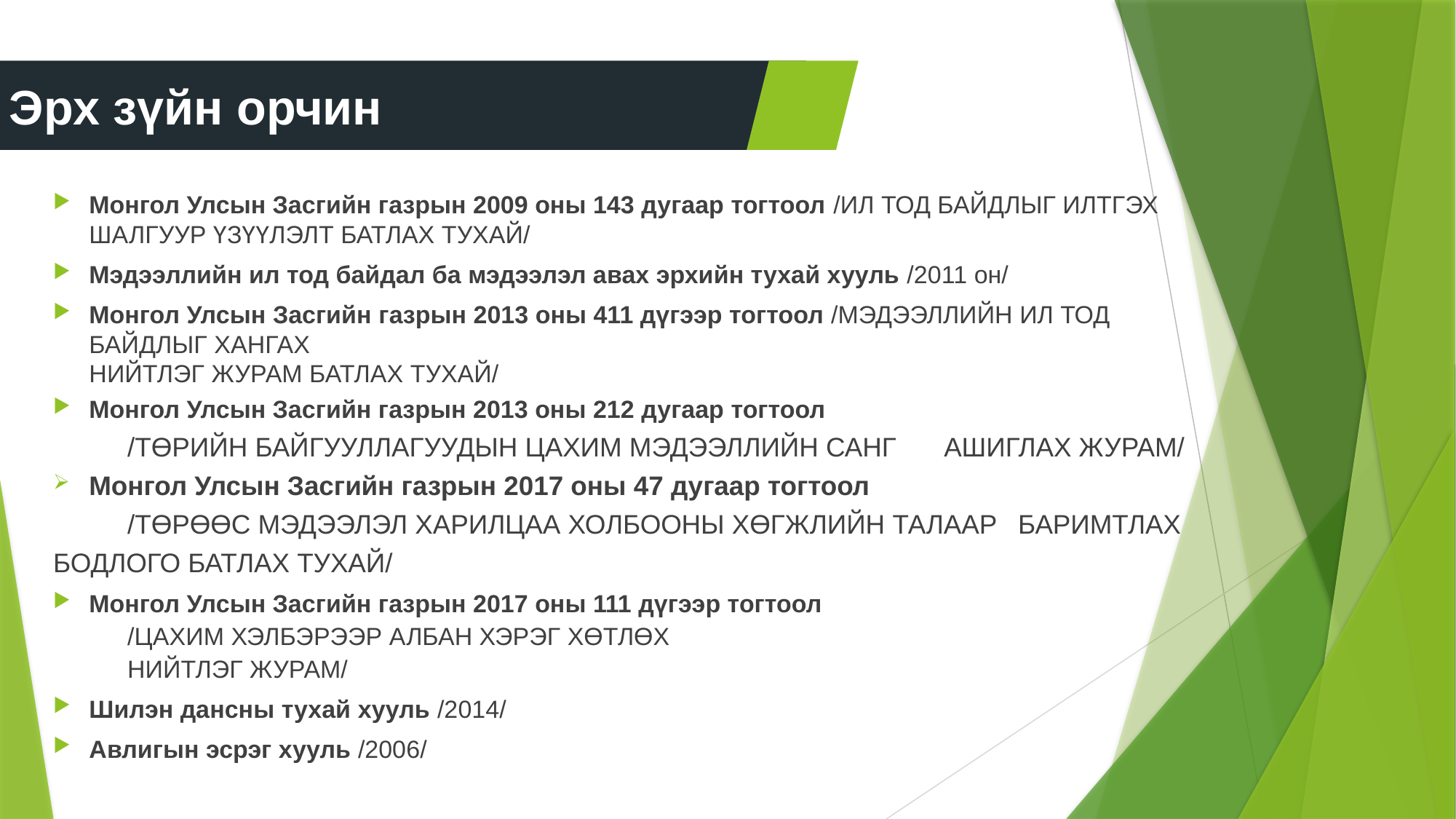

Эрх зүйн орчин

Монгол Улсын Засгийн газрын 2009 оны 143 дугаар тогтоол /ИЛ ТОД БАЙДЛЫГ ИЛТГЭХ ШАЛГУУР ҮЗҮҮЛЭЛТ БАТЛАХ ТУХАЙ/
Мэдээллийн ил тод байдал ба мэдээлэл авах эрхийн тухай хууль /2011 он/
Монгол Улсын Засгийн газрын 2013 оны 411 дүгээр тогтоол /МЭДЭЭЛЛИЙН ИЛ ТОД БАЙДЛЫГ ХАНГАХ
НИЙТЛЭГ ЖУРАМ БАТЛАХ ТУХАЙ/
Монгол Улсын Засгийн газрын 2013 оны 212 дугаар тогтоол
	/ТӨРИЙН БАЙГУУЛЛАГУУДЫН ЦАХИМ МЭДЭЭЛЛИЙН САНГ 	АШИГЛАХ ЖУРАМ/
Монгол Улсын Засгийн газрын 2017 оны 47 дугаар тогтоол
	/ТӨРӨӨС МЭДЭЭЛЭЛ ХАРИЛЦАА ХОЛБООНЫ ХӨГЖЛИЙН ТАЛААР 	БАРИМТЛАХ БОДЛОГО БАТЛАХ ТУХАЙ/
Монгол Улсын Засгийн газрын 2017 оны 111 дүгээр тогтоол
	/ЦАХИМ ХЭЛБЭРЭЭР АЛБАН ХЭРЭГ ХӨТЛӨХ
	НИЙТЛЭГ ЖУРАМ/
Шилэн дансны тухай хууль /2014/
Авлигын эсрэг хууль /2006/